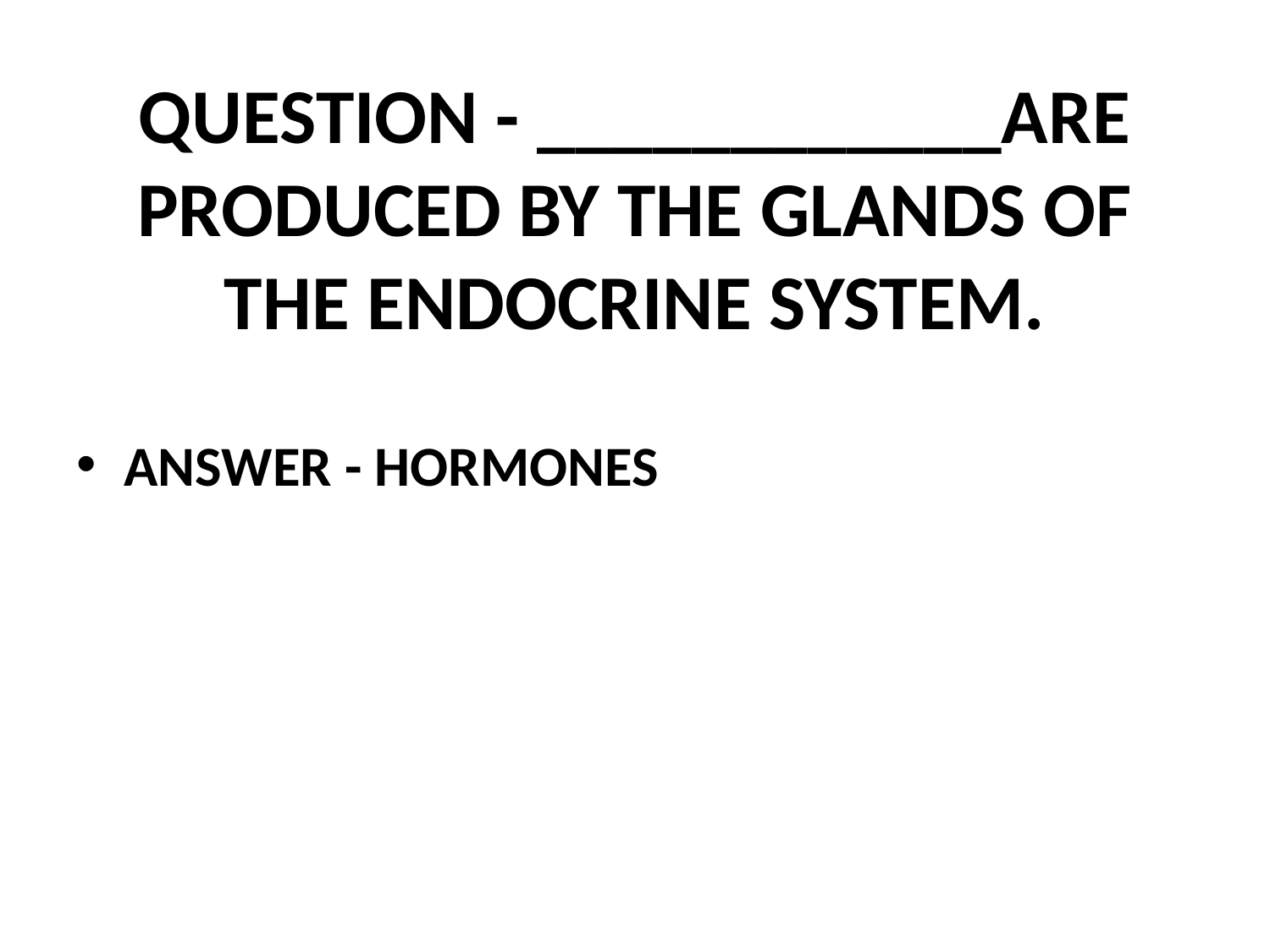

# QUESTION - ____________ARE PRODUCED BY THE GLANDS OF THE ENDOCRINE SYSTEM.
ANSWER - HORMONES